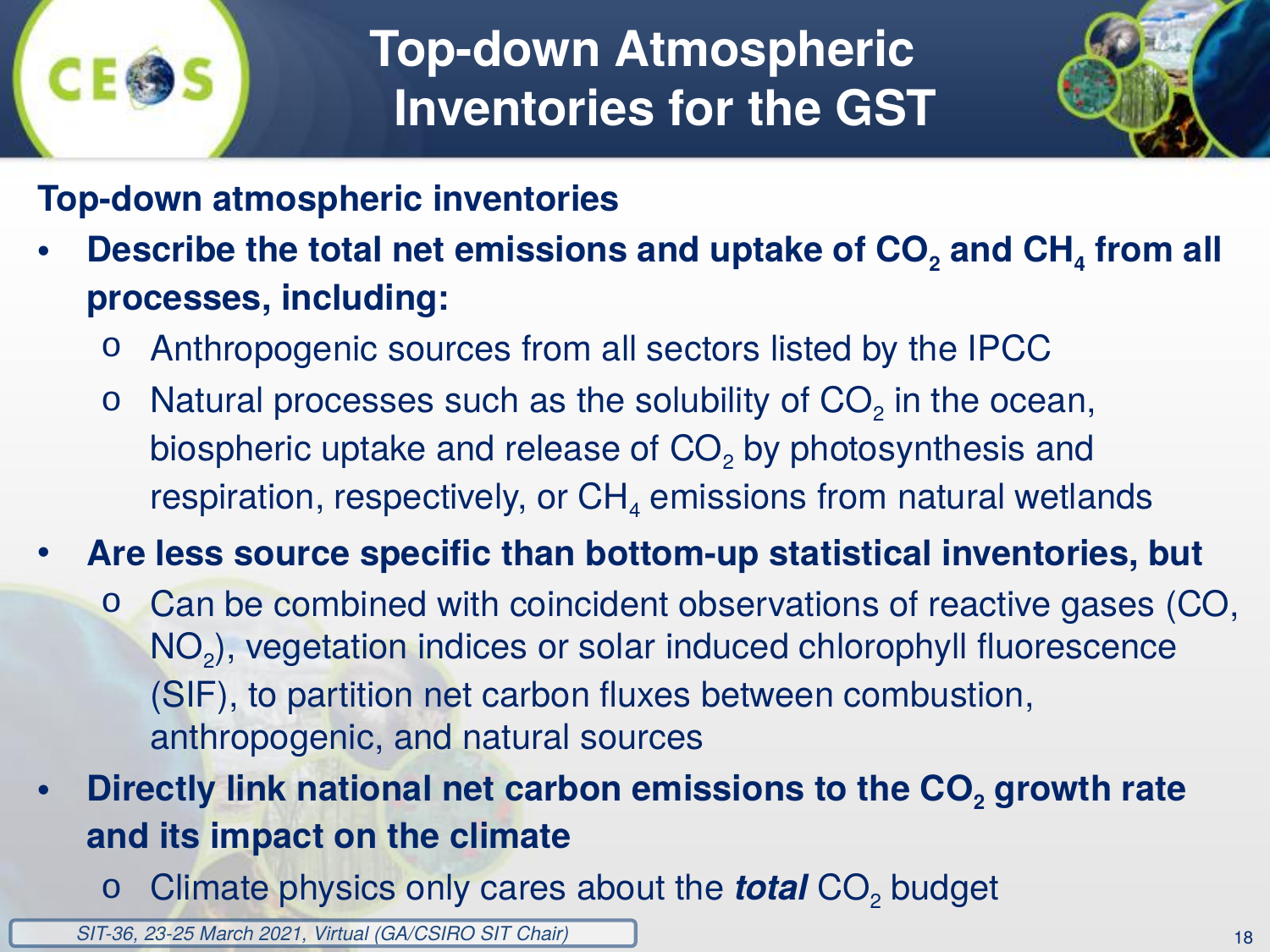

Top-down Atmospheric  Inventories for the GST
Top-down atmospheric inventories
Describe the total net emissions and uptake of CO2 and CH4 from all processes, including:
Anthropogenic sources from all sectors listed by the IPCC
Natural processes such as the solubility of CO2 in the ocean, biospheric uptake and release of CO2 by photosynthesis and respiration, respectively, or CH4 emissions from natural wetlands
Are less source specific than bottom-up statistical inventories, but
Can be combined with coincident observations of reactive gases (CO, NO2), vegetation indices or solar induced chlorophyll fluorescence (SIF), to partition net carbon fluxes between combustion, anthropogenic, and natural sources
Directly link national net carbon emissions to the CO2 growth rate and its impact on the climate
Climate physics only cares about the total CO2 budget

18